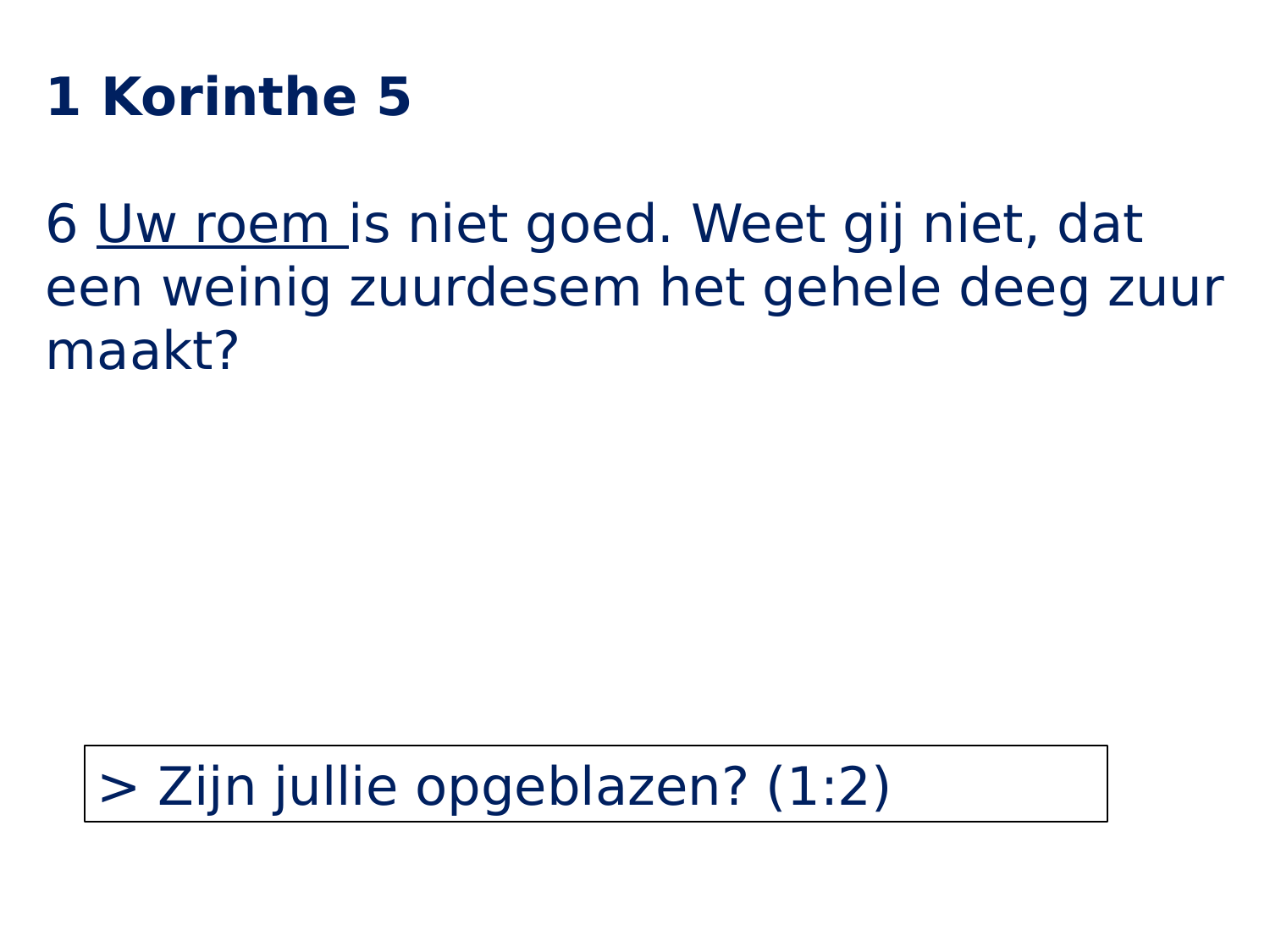

1 Korinthe 5

6 Uw roem is niet goed. Weet gij niet, dat een weinig zuurdesem het gehele deeg zuur maakt?
> Zijn jullie opgeblazen? (1:2)